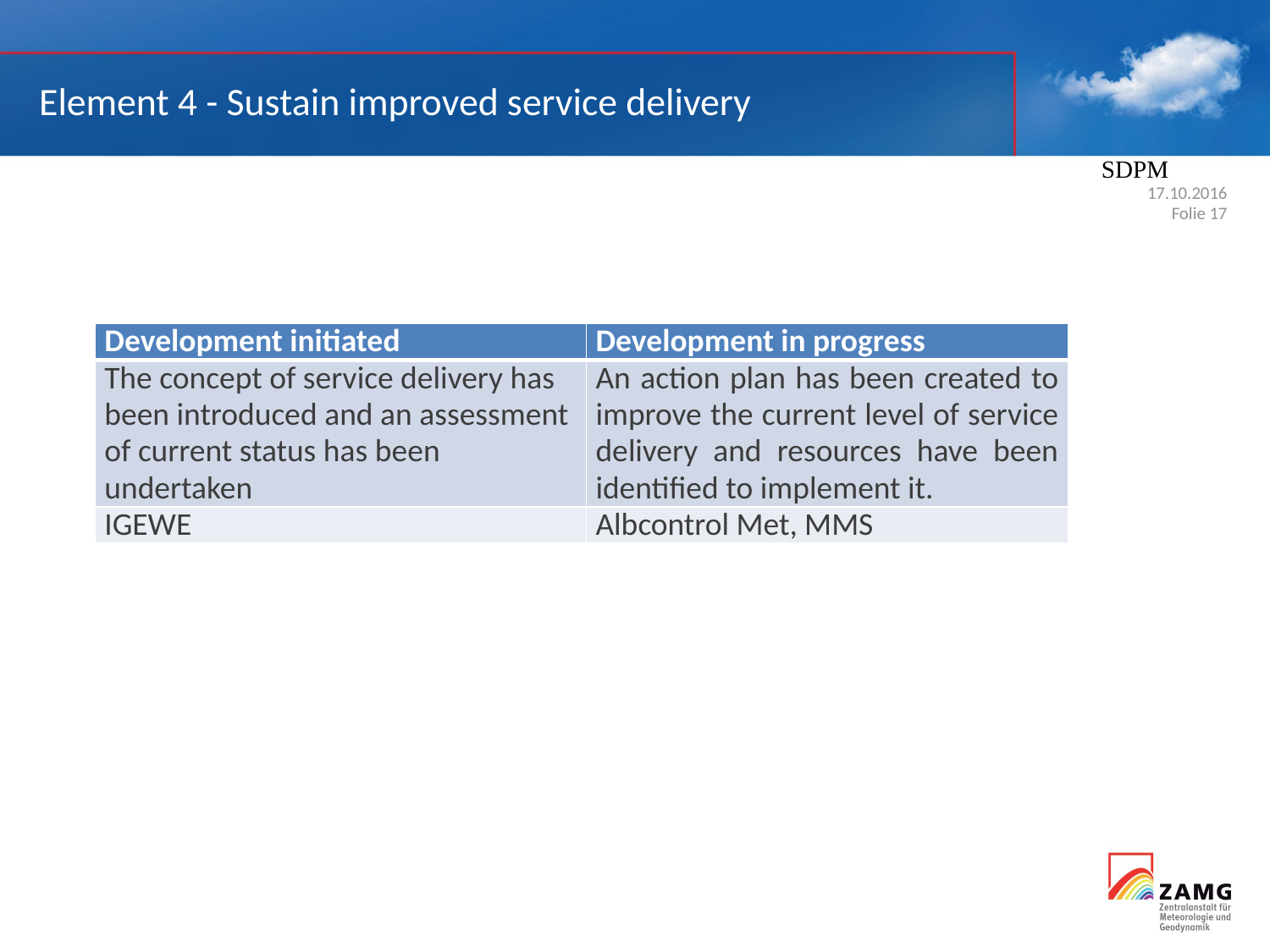

Element 4 - Sustain improved service delivery
SDPM
17.10.2016
Folie 17
| Development initiated | Development in progress |
| --- | --- |
| The concept of service delivery has been introduced and an assessment of current status has been undertaken | An action plan has been created to improve the current level of service delivery and resources have been identified to implement it. |
| IGEWE | Albcontrol Met, MMS |